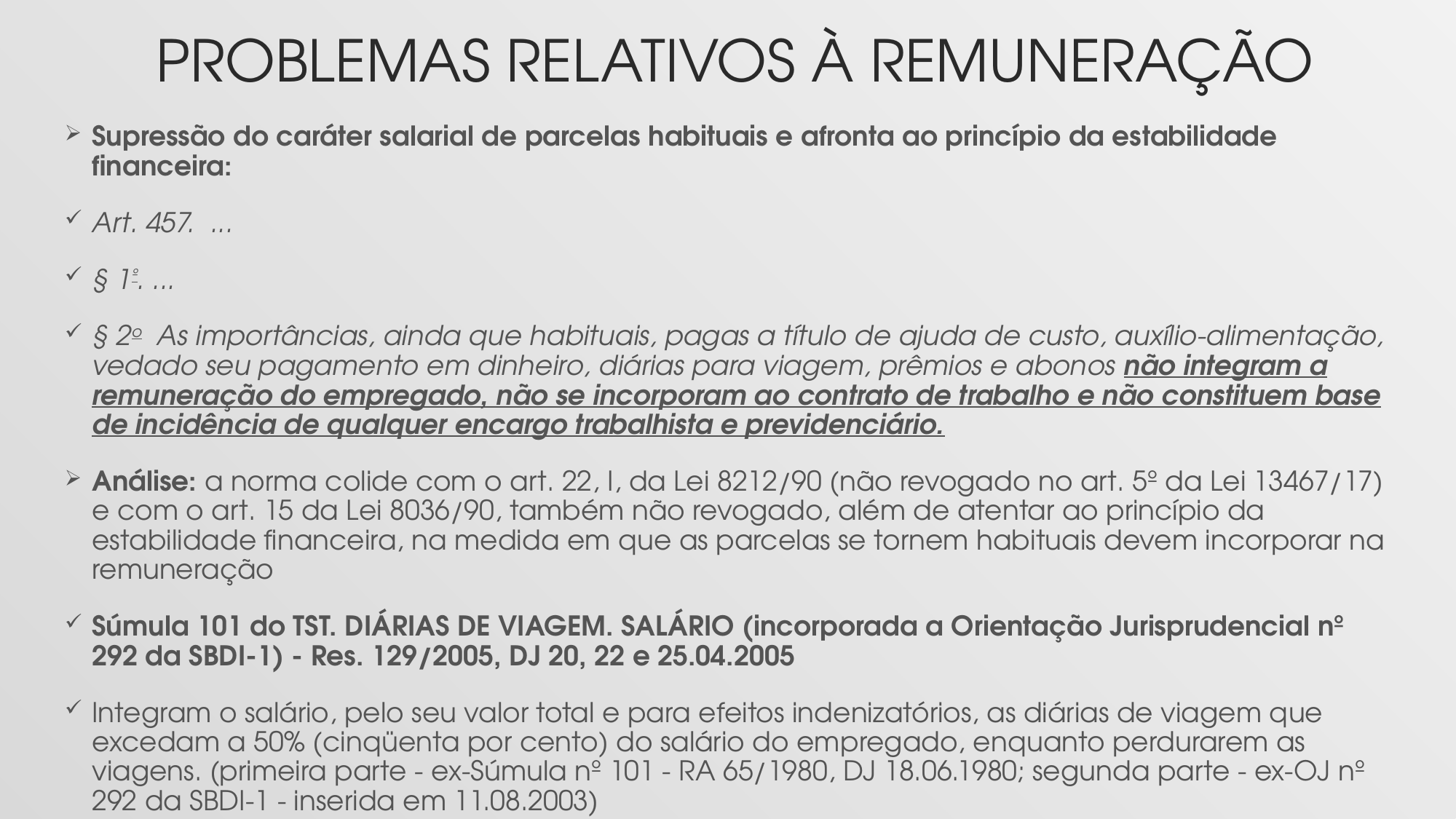

# PROBLEMAS RELATIVOS À REMUNERAÇÃO
Supressão do caráter salarial de parcelas habituais e afronta ao princípio da estabilidade financeira:
Art. 457.  ...
§ 1º. ...
§ 2o  As importâncias, ainda que habituais, pagas a título de ajuda de custo, auxílio-alimentação, vedado seu pagamento em dinheiro, diárias para viagem, prêmios e abonos não integram a remuneração do empregado, não se incorporam ao contrato de trabalho e não constituem base de incidência de qualquer encargo trabalhista e previdenciário.
Análise: a norma colide com o art. 22, I, da Lei 8212/90 (não revogado no art. 5º da Lei 13467/17) e com o art. 15 da Lei 8036/90, também não revogado, além de atentar ao princípio da estabilidade financeira, na medida em que as parcelas se tornem habituais devem incorporar na remuneração
Súmula 101 do TST. DIÁRIAS DE VIAGEM. SALÁRIO (incorporada a Orientação Jurisprudencial nº 292 da SBDI-1) - Res. 129/2005, DJ 20, 22 e 25.04.2005
Integram o salário, pelo seu valor total e para efeitos indenizatórios, as diárias de viagem que excedam a 50% (cinqüenta por cento) do salário do empregado, enquanto perdurarem as viagens. (primeira parte - ex-Súmula nº 101 - RA 65/1980, DJ 18.06.1980; segunda parte - ex-OJ nº 292 da SBDI-1 - inserida em 11.08.2003)